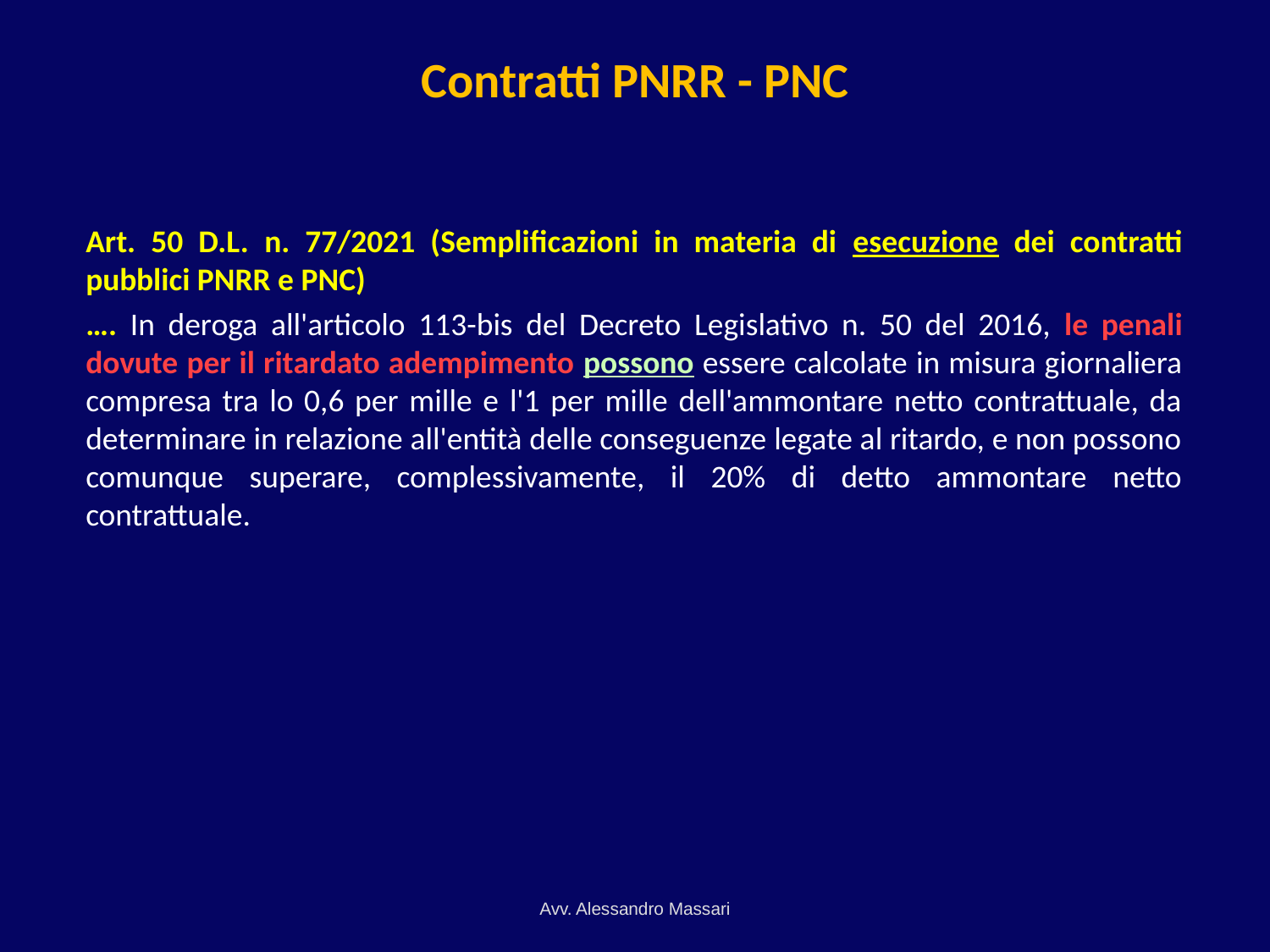

# Contratti PNRR - PNC
Art. 50 D.L. n. 77/2021 (Semplificazioni in materia di esecuzione dei contratti pubblici PNRR e PNC)
…. In deroga all'articolo 113-bis del Decreto Legislativo n. 50 del 2016, le penali dovute per il ritardato adempimento possono essere calcolate in misura giornaliera compresa tra lo 0,6 per mille e l'1 per mille dell'ammontare netto contrattuale, da determinare in relazione all'entità delle conseguenze legate al ritardo, e non possono comunque superare, complessivamente, il 20% di detto ammontare netto contrattuale.
Avv. Alessandro Massari